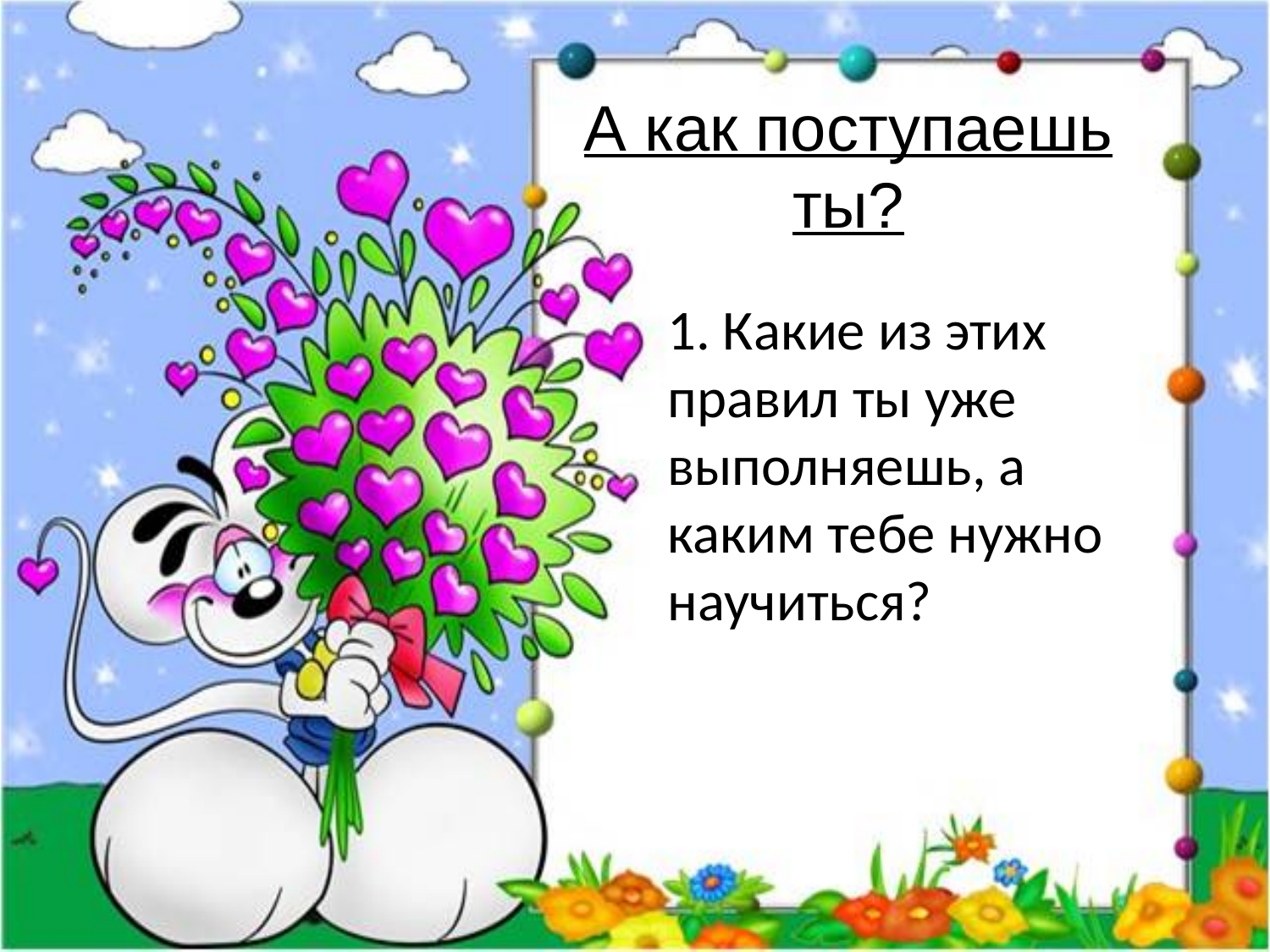

# А как поступаешь ты?

1. Какие из этих правил ты уже выполняешь, а каким тебе нужно научиться?